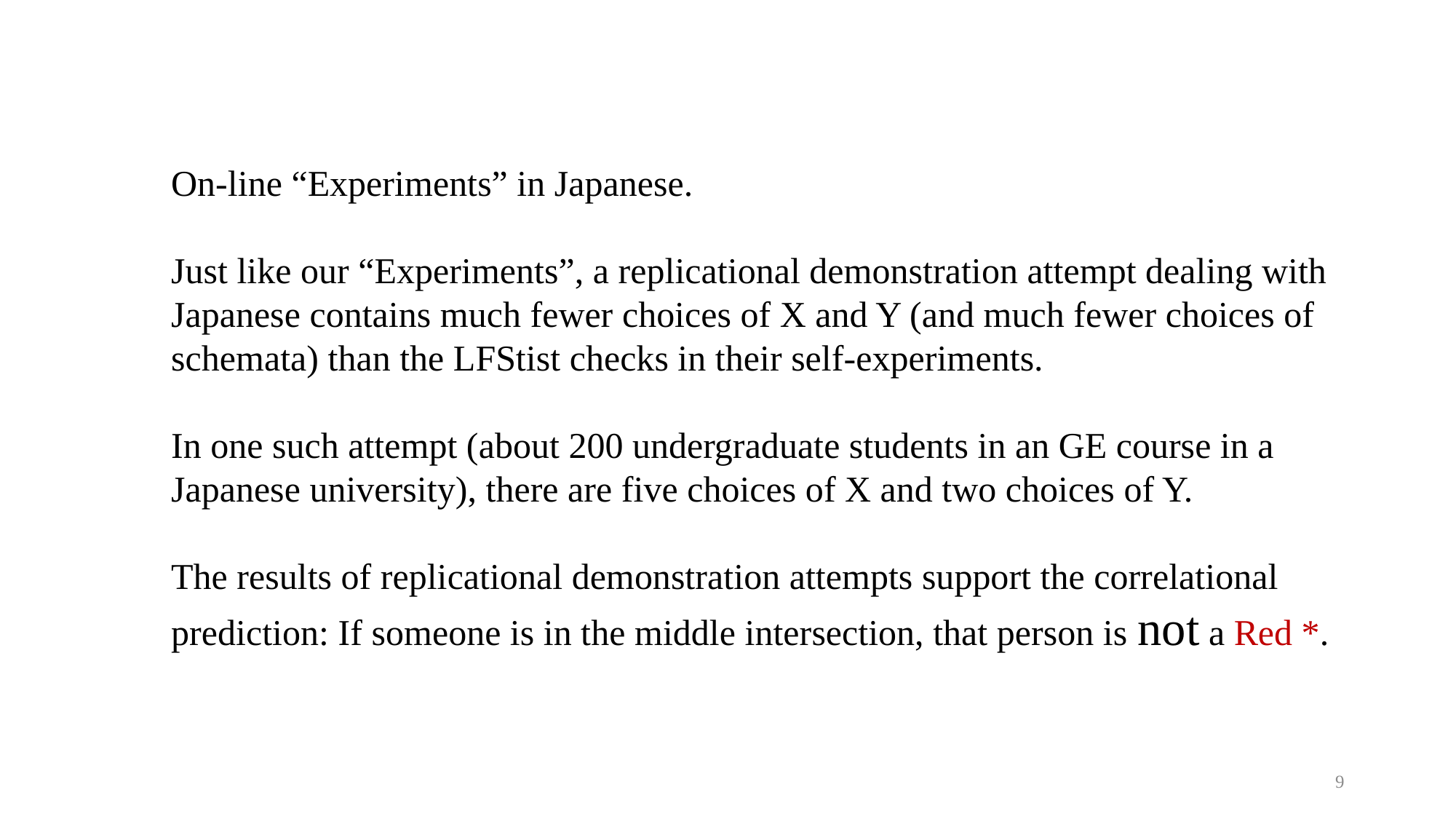

On-line “Experiments” in Japanese.

Just like our “Experiments”, a replicational demonstration attempt dealing with Japanese contains much fewer choices of X and Y (and much fewer choices of schemata) than the LFStist checks in their self-experiments.

In one such attempt (about 200 undergraduate students in an GE course in a Japanese university), there are five choices of X and two choices of Y.

The results of replicational demonstration attempts support the correlational prediction: If someone is in the middle intersection, that person is not a Red *.
9